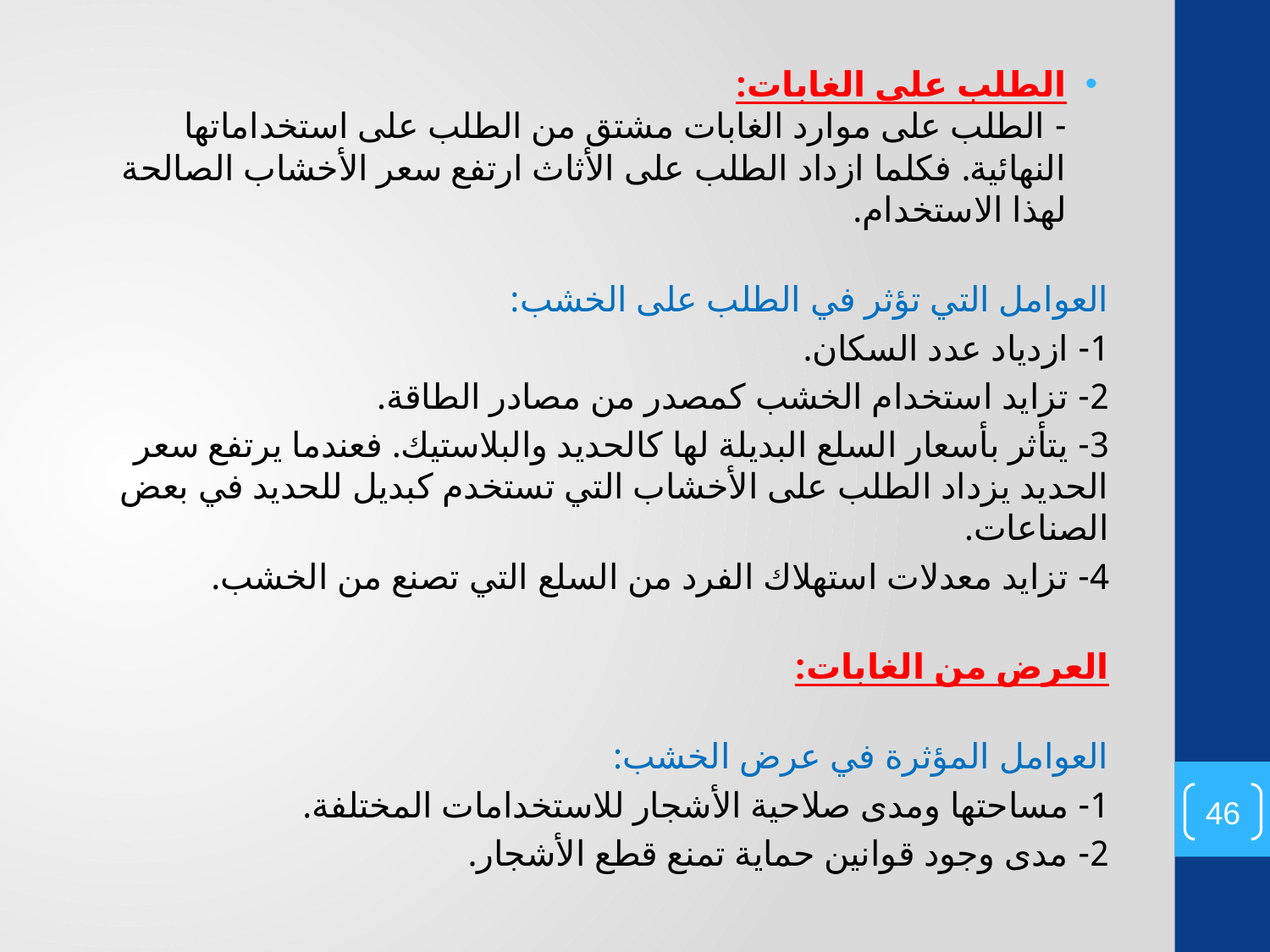

الطلب على الغابات:
- الطلب على موارد الغابات مشتق من الطلب على استخداماتها النهائية. فكلما ازداد الطلب على الأثاث ارتفع سعر الأخشاب الصالحة لهذا الاستخدام.
العوامل التي تؤثر في الطلب على الخشب:
1- ازدياد عدد السكان.
2- تزايد استخدام الخشب كمصدر من مصادر الطاقة.
3- يتأثر بأسعار السلع البديلة لها كالحديد والبلاستيك. فعندما يرتفع سعر الحديد يزداد الطلب على الأخشاب التي تستخدم كبديل للحديد في بعض الصناعات.
4- تزايد معدلات استهلاك الفرد من السلع التي تصنع من الخشب.
العرض من الغابات:
العوامل المؤثرة في عرض الخشب:
1- مساحتها ومدى صلاحية الأشجار للاستخدامات المختلفة.
2- مدى وجود قوانين حماية تمنع قطع الأشجار.
46